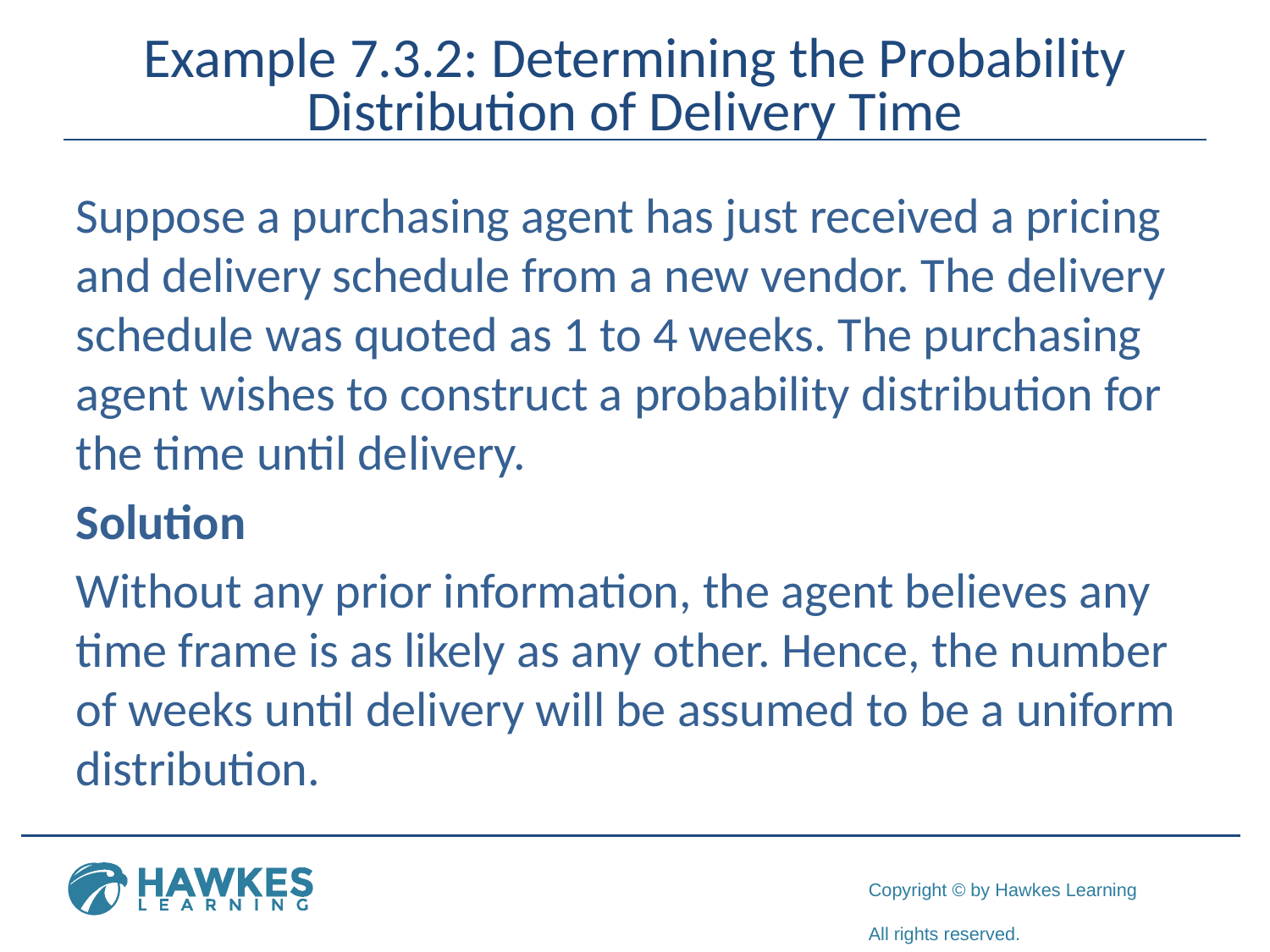

# Example 7.3.2: Determining the Probability Distribution of Delivery Time
Suppose a purchasing agent has just received a pricing and delivery schedule from a new vendor. The delivery schedule was quoted as 1 to 4 weeks. The purchasing agent wishes to construct a probability distribution for the time until delivery.
Solution
Without any prior information, the agent believes any time frame is as likely as any other. Hence, the number of weeks until delivery will be assumed to be a uniform distribution.